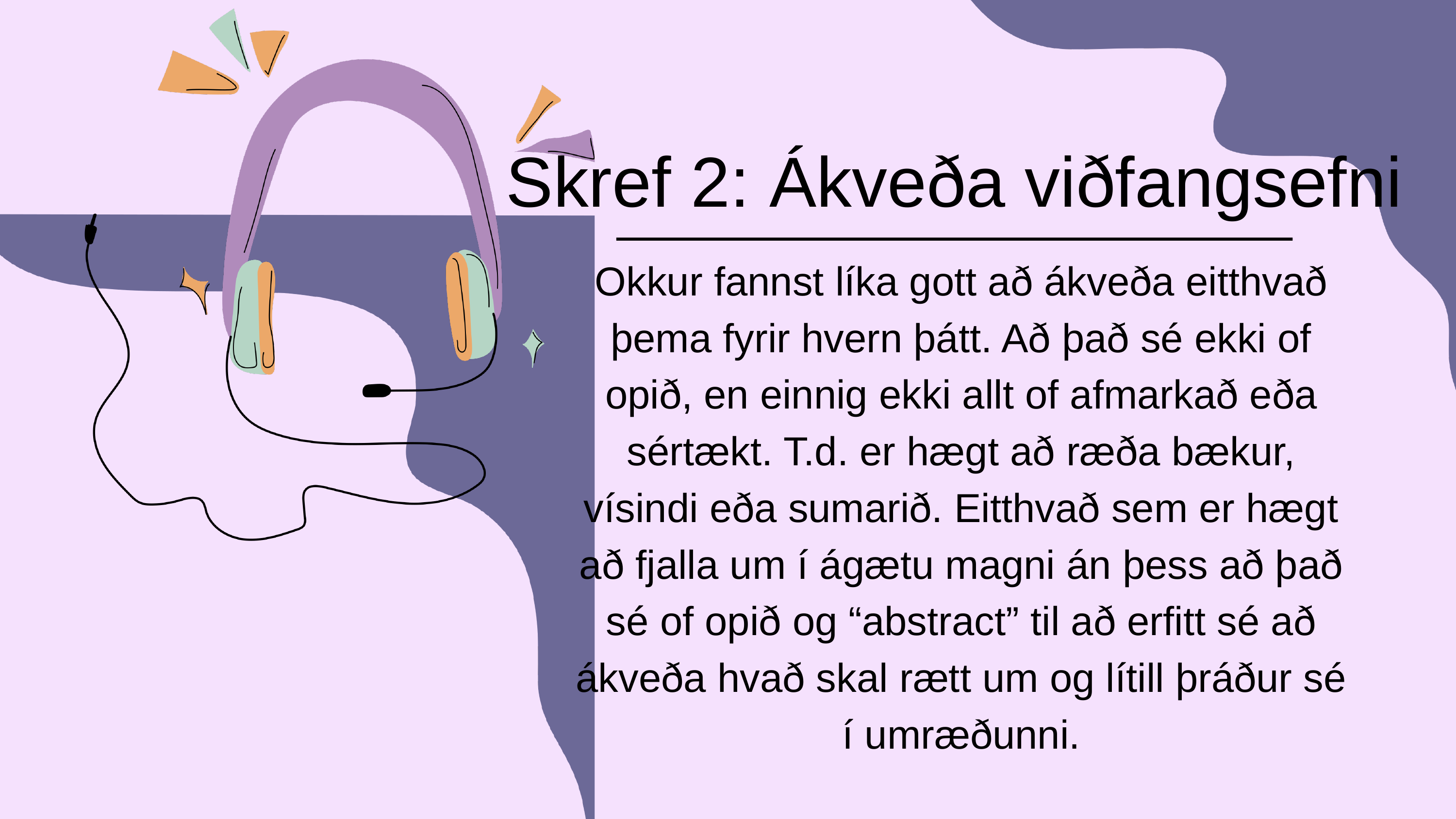

Skref 2: Ákveða viðfangsefni

Okkur fannst líka gott að ákveða eitthvað þema fyrir hvern þátt. Að það sé ekki of opið, en einnig ekki allt of afmarkað eða sértækt. T.d. er hægt að ræða bækur, vísindi eða sumarið. Eitthvað sem er hægt að fjalla um í ágætu magni án þess að það sé of opið og “abstract” til að erfitt sé að ákveða hvað skal rætt um og lítill þráður sé í umræðunni.